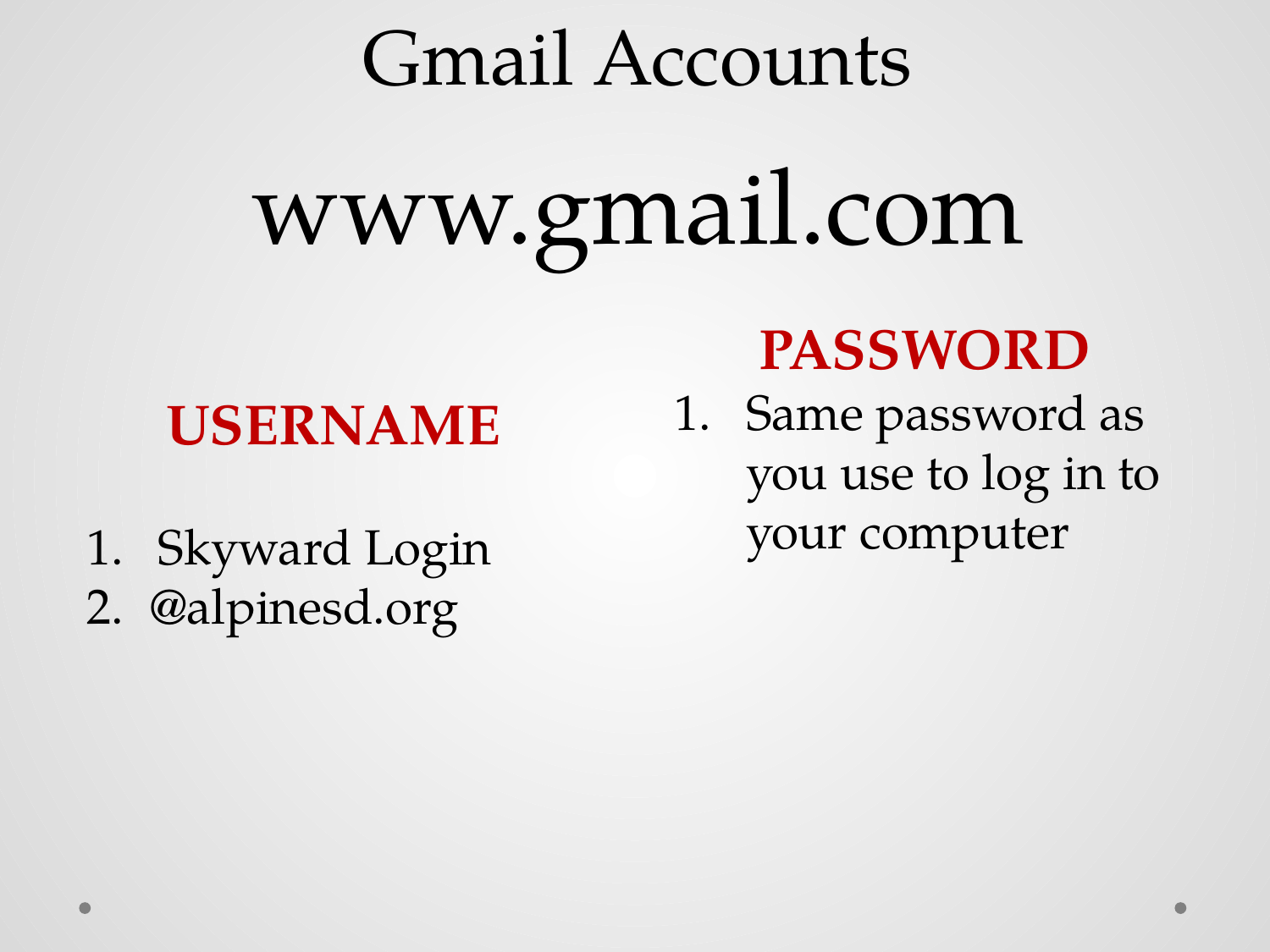

Gmail Accounts

www.gmail.com

Password
Same password as you use to log in to your computer
USERNAME

Skyward Login
@alpinesd.org